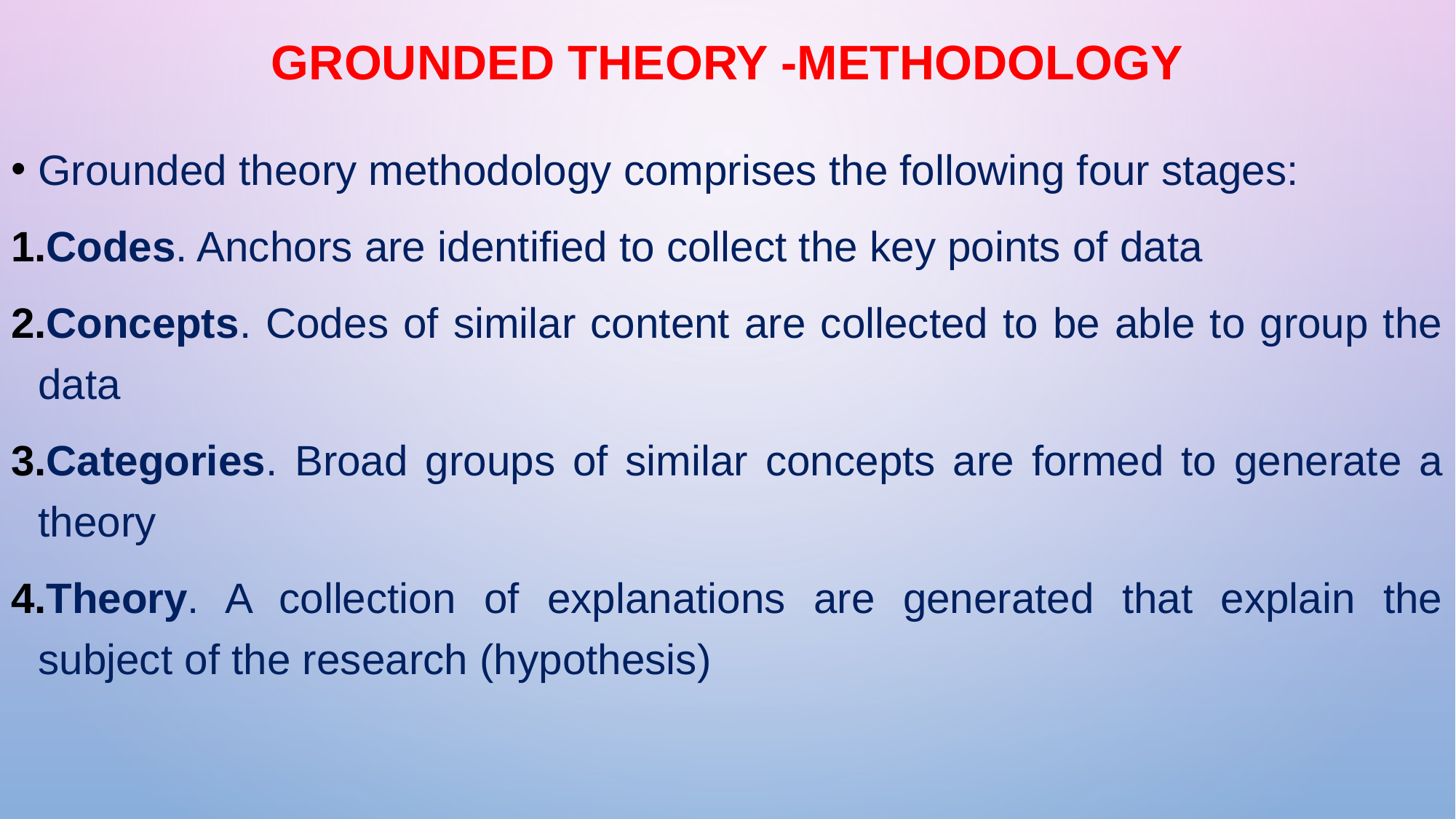

# Grounded theory -methodology
Grounded theory methodology comprises the following four stages:
Codes. Anchors are identified to collect the key points of data
Concepts. Codes of similar content are collected to be able to group the data
Categories. Broad groups of similar concepts are formed to generate a theory
Theory. A collection of explanations are generated that explain the subject of the research (hypothesis)